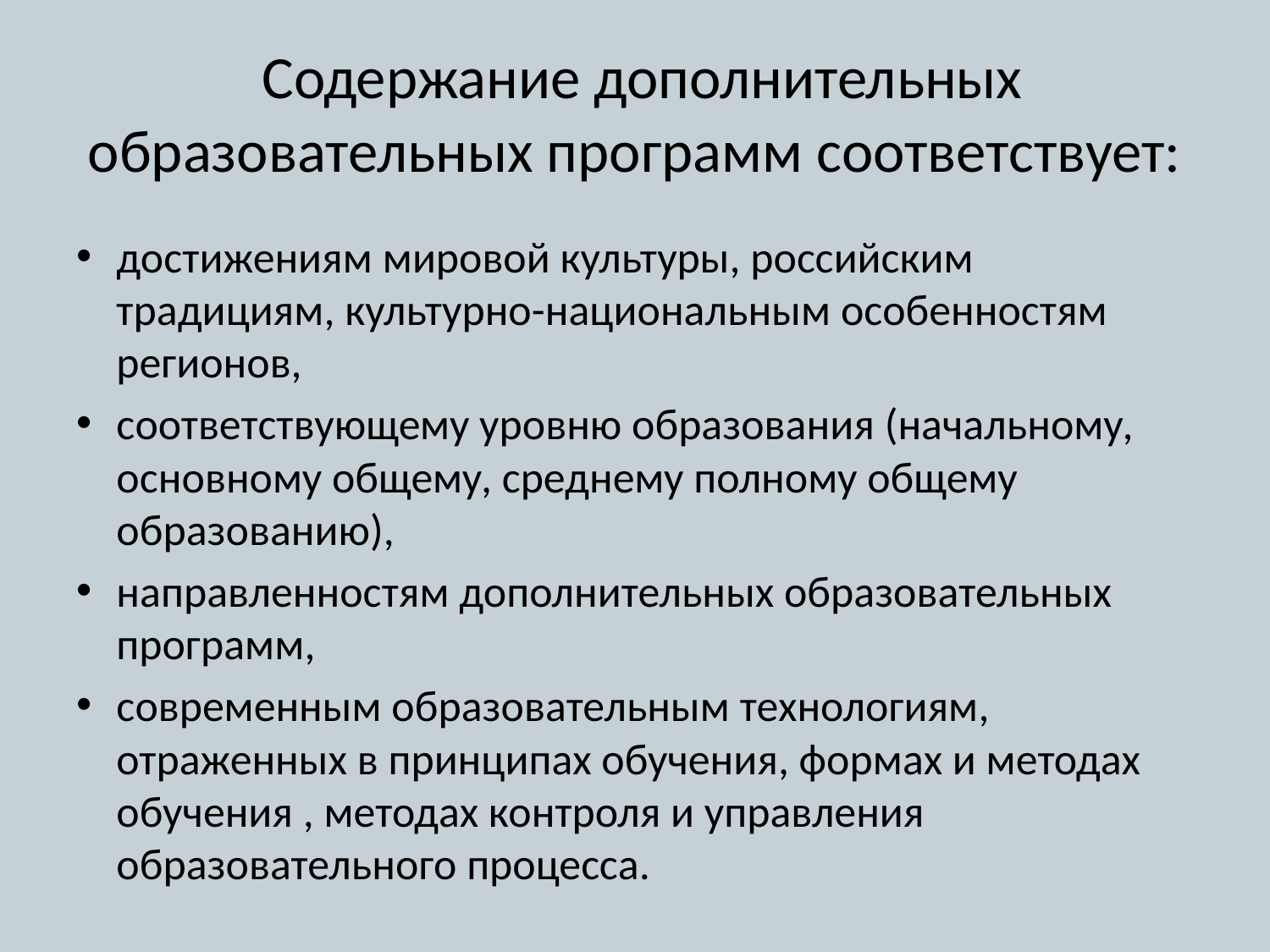

# Содержание дополнительных образовательных программ соответствует:
достижениям мировой культуры, российским традициям, культурно-национальным особенностям регионов,
соответствующему уровню образования (начальному, основному общему, среднему полному общему образованию),
направленностям дополнительных образовательных программ,
современным образовательным технологиям, отраженных в принципах обучения, формах и методах обучения , методах контроля и управления образовательного процесса.